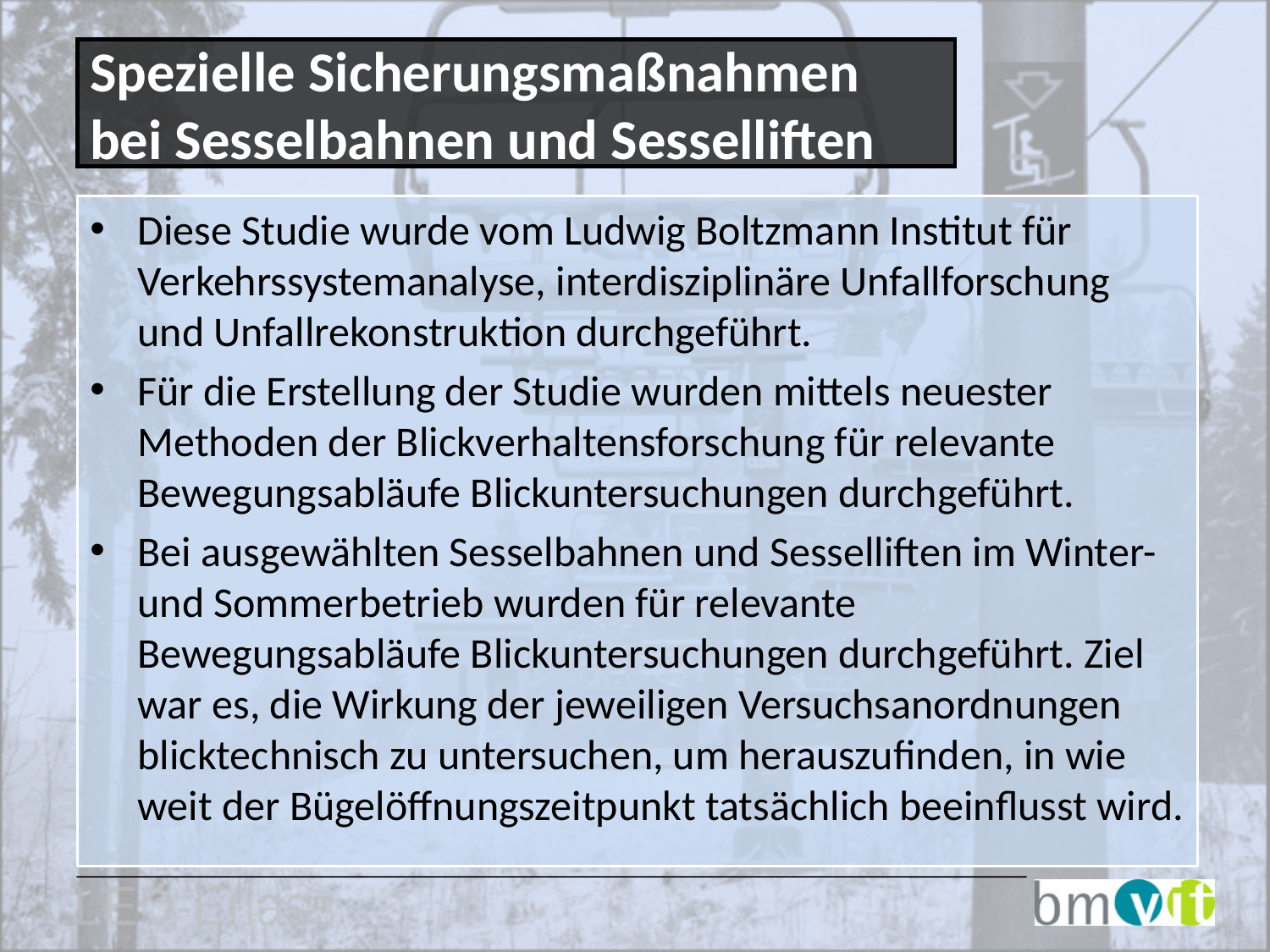

Spezielle Sicherungsmaßnahmen bei Sesselbahnen und Sesselliften
Diese Studie wurde vom Ludwig Boltzmann Institut für Verkehrssystemanalyse, interdisziplinäre Unfallforschung und Unfallrekonstruktion durchgeführt.
Für die Erstellung der Studie wurden mittels neuester Methoden der Blickverhaltensforschung für relevante Bewegungsabläufe Blickuntersuchungen durchgeführt.
Bei ausgewählten Sesselbahnen und Sesselliften im Winter- und Sommerbetrieb wurden für relevante Bewegungsabläufe Blickuntersuchungen durchgeführt. Ziel war es, die Wirkung der jeweiligen Versuchsanordnungen blicktechnisch zu untersuchen, um herauszufinden, in wie weit der Bügelöffnungszeitpunkt tatsächlich beeinflusst wird.